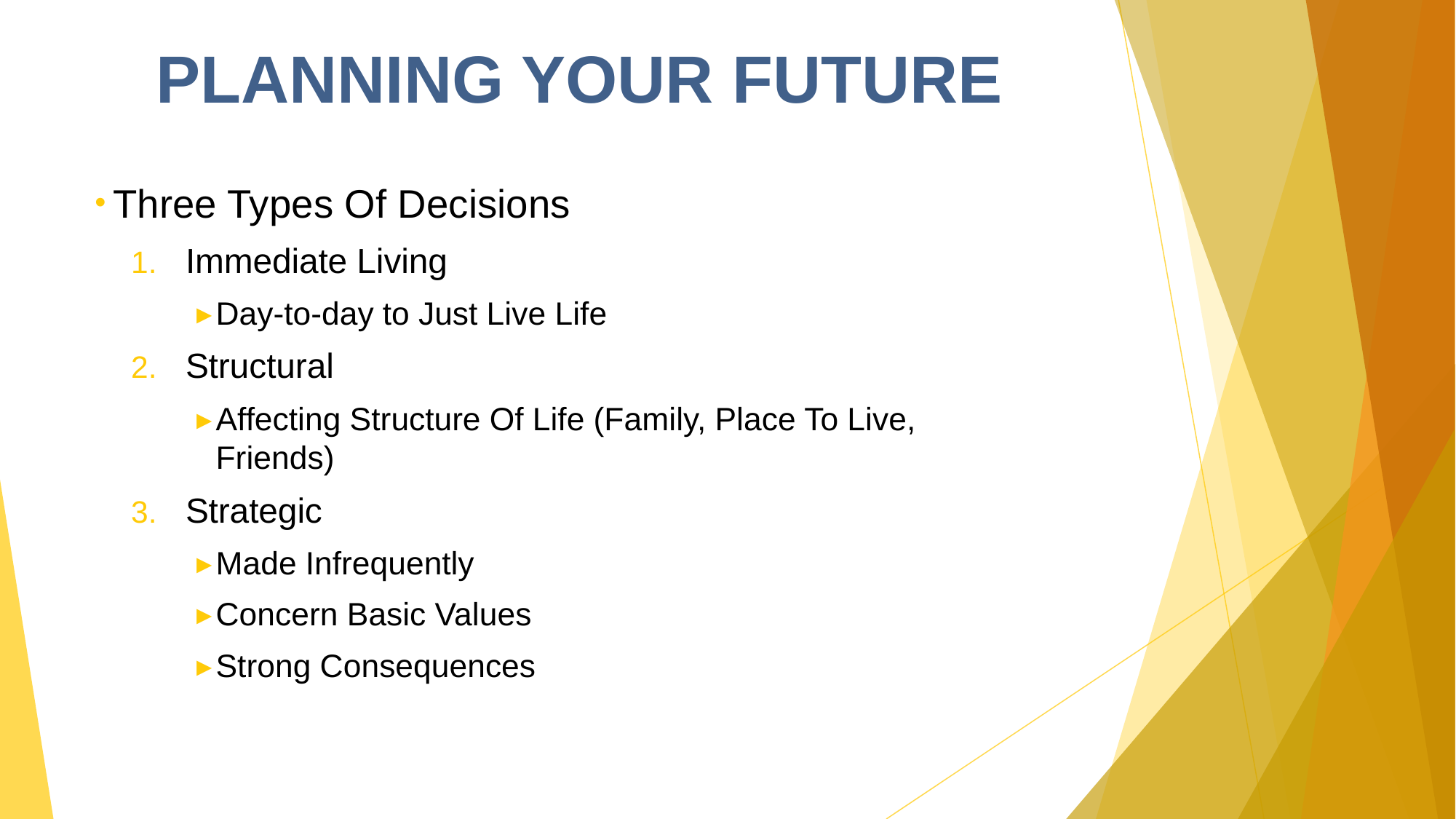

PLANNING YOUR FUTURE
Three Types Of Decisions
Immediate Living
Day-to-day to Just Live Life
Structural
Affecting Structure Of Life (Family, Place To Live, Friends)
Strategic
Made Infrequently
Concern Basic Values
Strong Consequences